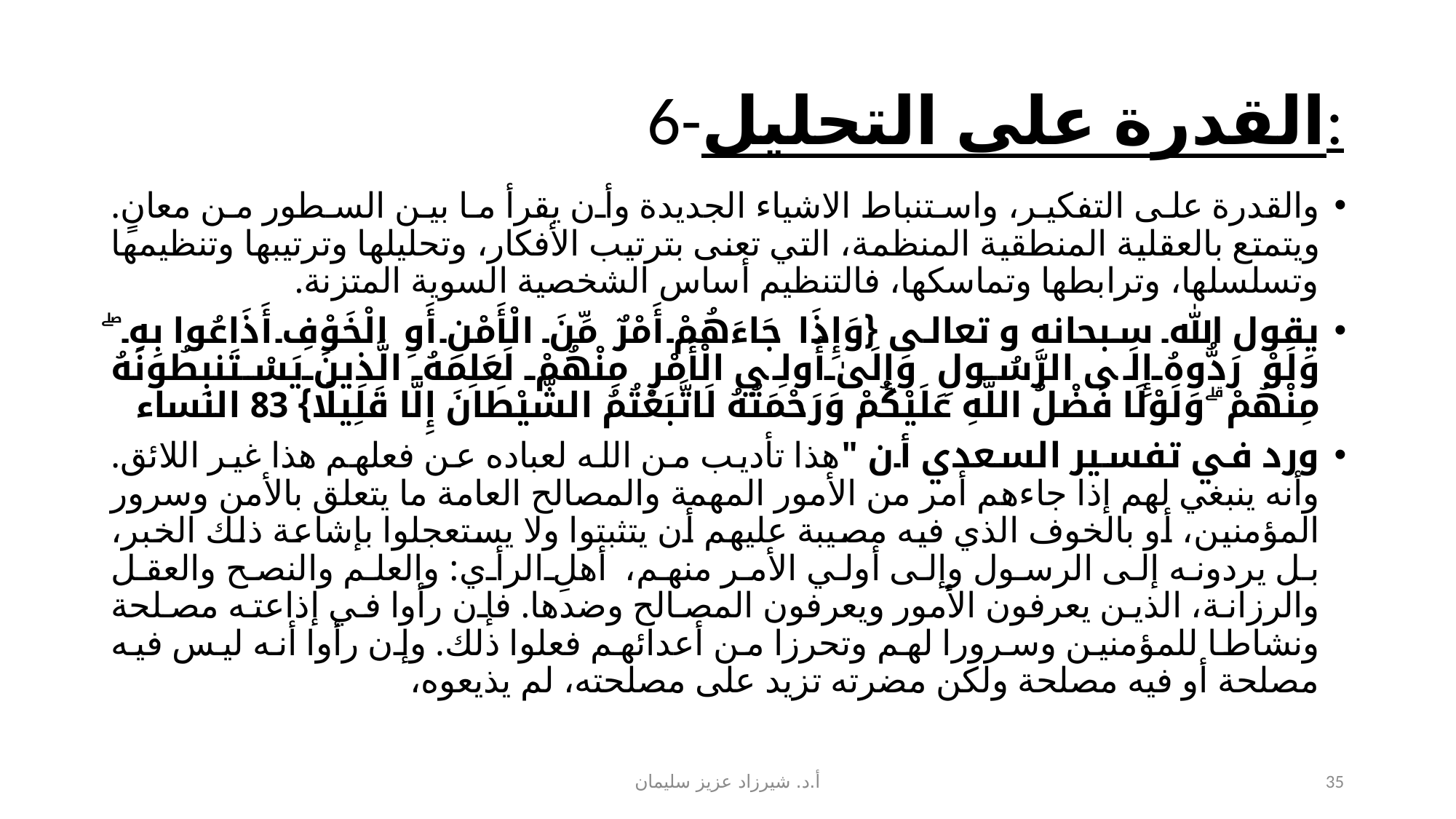

# 6-القدرة على التحليل:
والقدرة على التفكير، واستنباط الاشياء الجديدة وأن يقرأ ما بين السطور من معانٍ. ويتمتع بالعقلية المنطقية المنظمة، التي تعنى بترتيب الأفكار، وتحليلها وترتيبها وتنظيمها وتسلسلها، وترابطها وتماسكها، فالتنظيم أساس الشخصية السوية المتزنة.
يقول الله سبحانه و تعالى {وَإِذَا جَاءَهُمْ أَمْرٌ مِّنَ الْأَمْنِ أَوِ الْخَوْفِ أَذَاعُوا بِهِ ۖ وَلَوْ رَدُّوهُ إِلَى الرَّسُولِ وَإِلَىٰ أُولِي الْأَمْرِ مِنْهُمْ لَعَلِمَهُ الَّذِينَ يَسْتَنبِطُونَهُ مِنْهُمْ ۗ وَلَوْلَا فَضْلُ اللَّهِ عَلَيْكُمْ وَرَحْمَتُهُ لَاتَّبَعْتُمُ الشَّيْطَانَ إِلَّا قَلِيلًا} 83 النساء
ورد في تفسير السعدي أن "هذا تأديب من الله لعباده عن فعلهم هذا غير اللائق. وأنه ينبغي لهم إذا جاءهم أمر من الأمور المهمة والمصالح العامة ما يتعلق بالأمن وسرور المؤمنين، أو بالخوف الذي فيه مصيبة عليهم أن يتثبتوا ولا يستعجلوا بإشاعة ذلك الخبر، بل يردونه إلى الرسول وإلى أولي الأمر منهم، أهلِ الرأي: والعلم والنصح والعقل والرزانة، الذين يعرفون الأمور ويعرفون المصالح وضدها. فإن رأوا في إذاعته مصلحة ونشاطا للمؤمنين وسرورا لهم وتحرزا من أعدائهم فعلوا ذلك. وإن رأوا أنه ليس فيه مصلحة أو فيه مصلحة ولكن مضرته تزيد على مصلحته، لم يذيعوه،

أ.د. شيرزاد عزيز سليمان
35